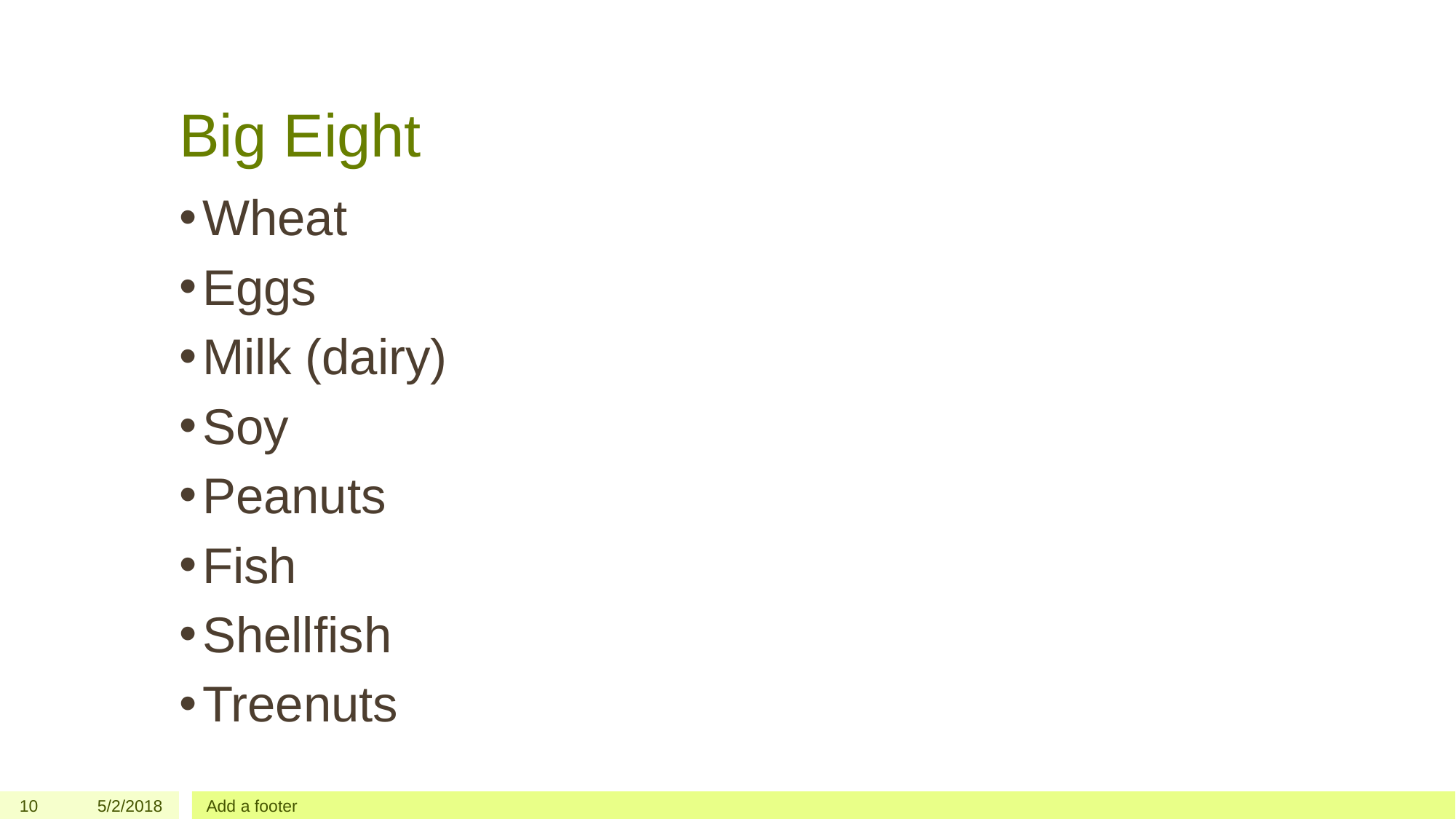

# Big Eight
Wheat
Eggs
Milk (dairy)
Soy
Peanuts
Fish
Shellfish
Treenuts
10
5/2/2018
Add a footer